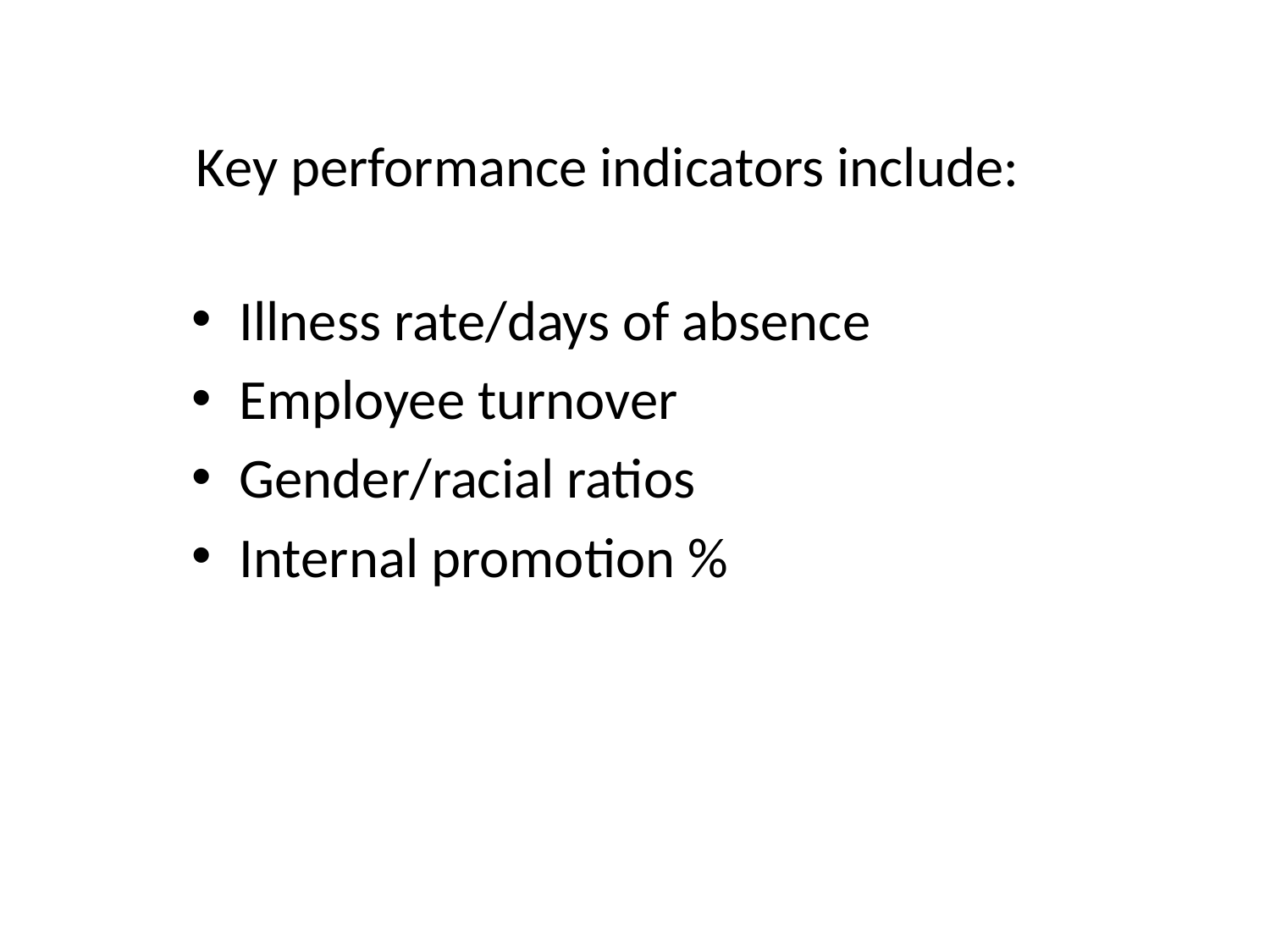

Key performance indicators include:
Illness rate/days of absence
Employee turnover
Gender/racial ratios
Internal promotion %